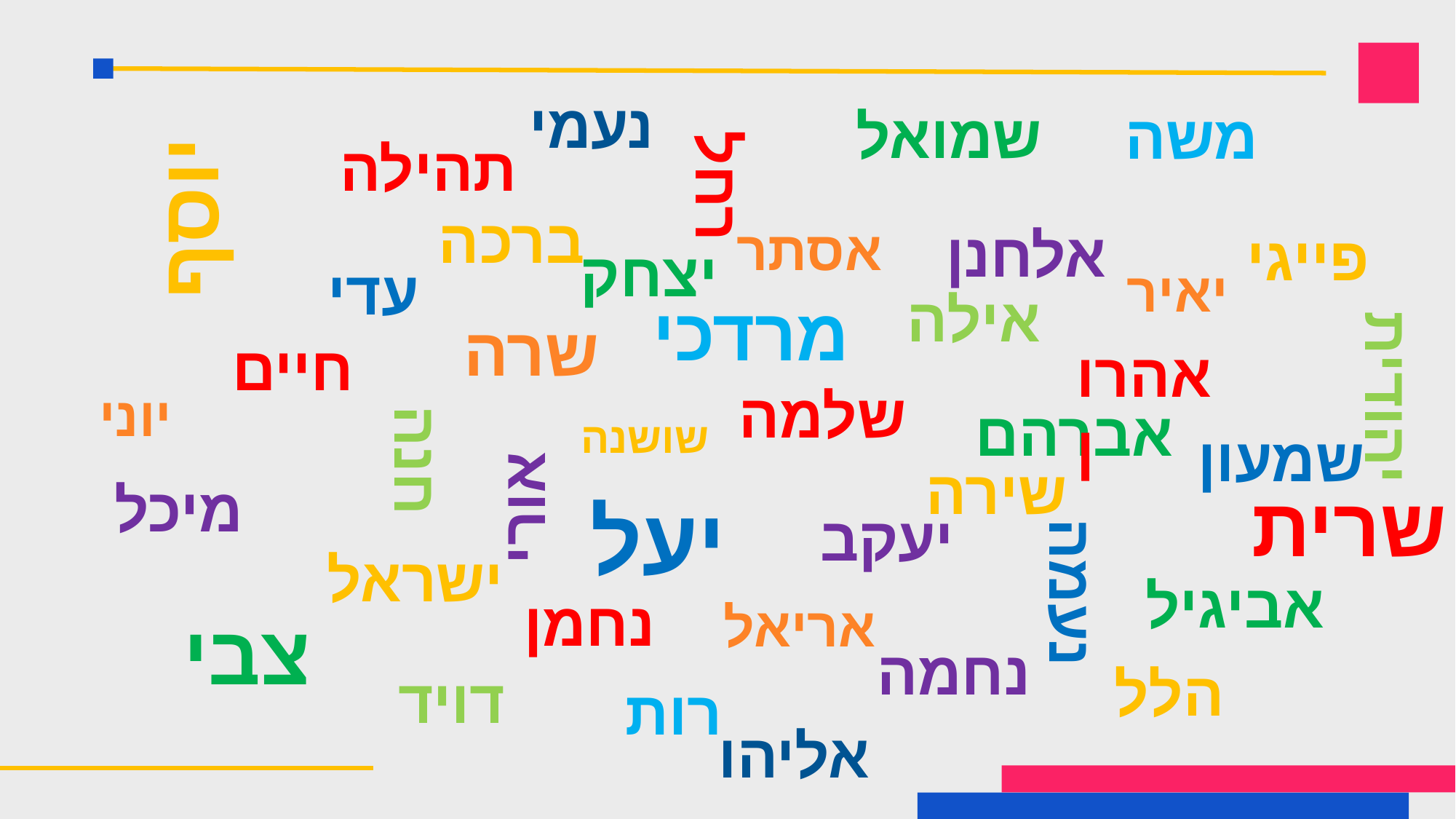

נעמי
שמואל
משה
תהילה
רחל
יוסף
ברכה
אסתר
אלחנן
פייגי
יצחק
עדי
יאיר
אילה
מרדכי
שרה
חיים
אהרון
יהודית
שלמה
יוני
אברהם
שושנה
שמעון
חנה
שירה
מיכל
אורי
שרית
יעל
יעקב
ישראל
נעמה
אביגיל
נחמן
אריאל
צבי
נחמה
הלל
דויד
רות
אליהו